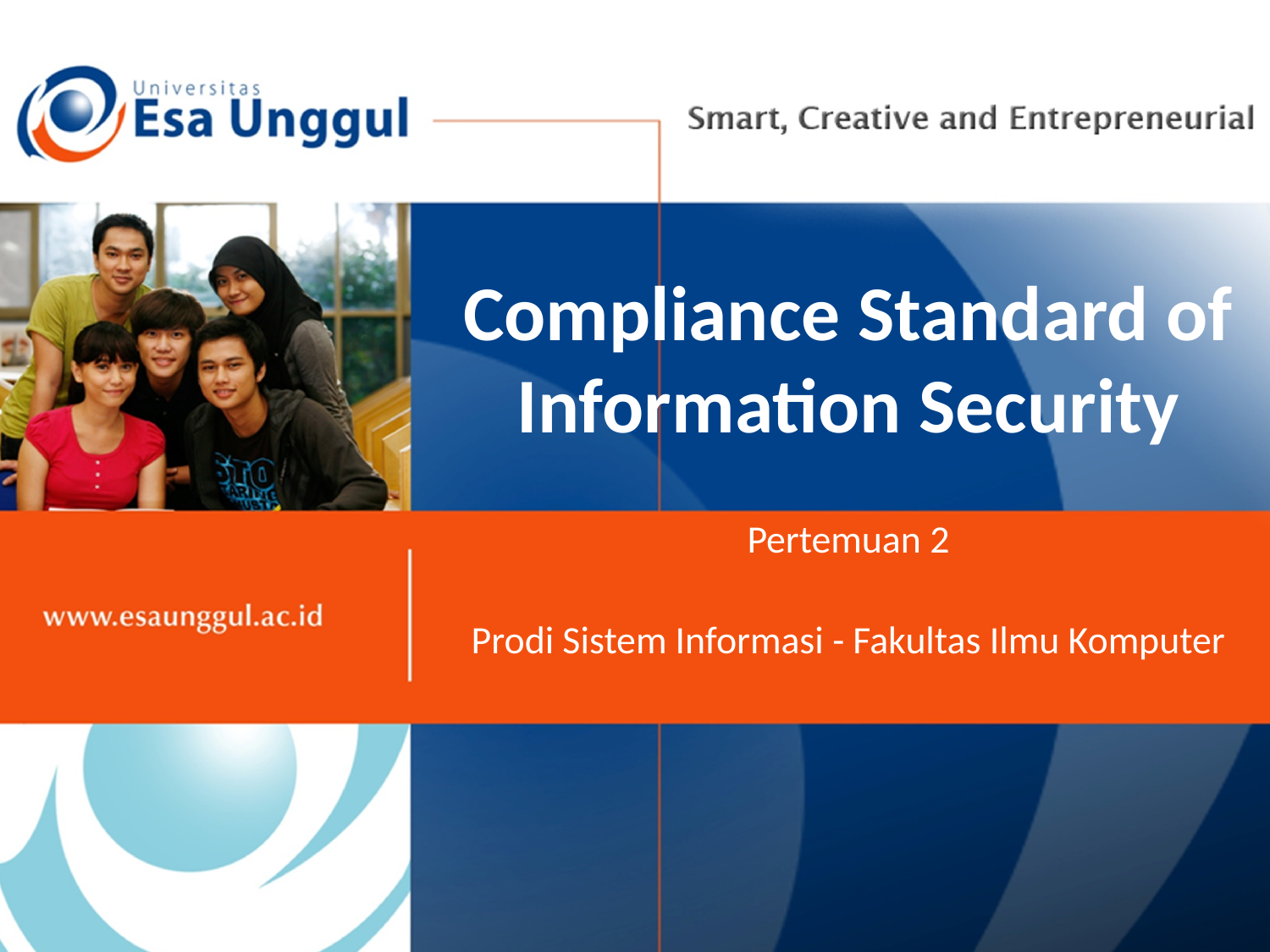

# Compliance Standard of Information Security
Pertemuan 2
Prodi Sistem Informasi - Fakultas Ilmu Komputer